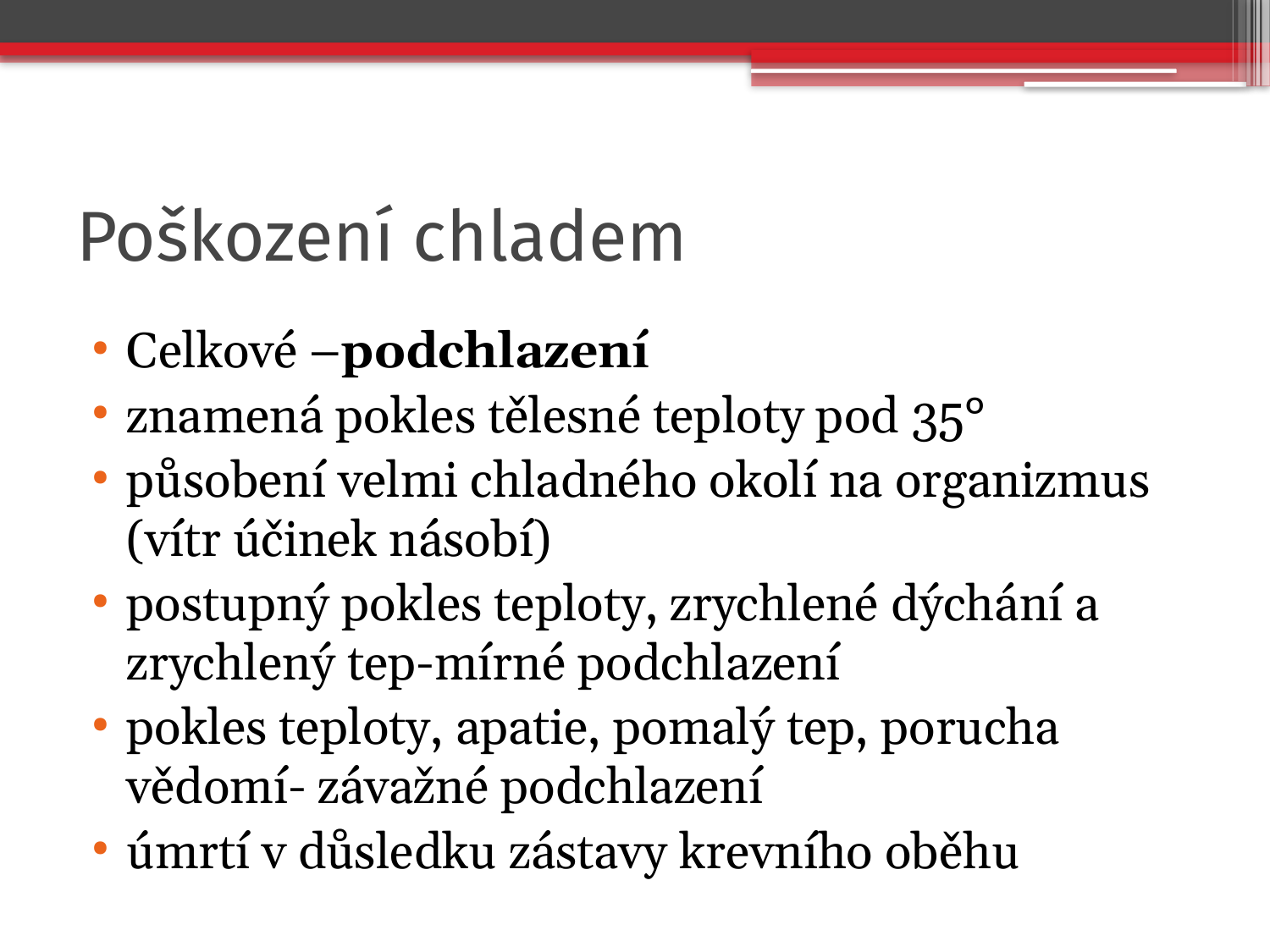

# Poškození chladem
Celkové –podchlazení
znamená pokles tělesné teploty pod 35°
působení velmi chladného okolí na organizmus  (vítr účinek násobí)
postupný pokles teploty, zrychlené dýchání a zrychlený tep-mírné podchlazení
pokles teploty, apatie, pomalý tep, porucha vědomí- závažné podchlazení
úmrtí v důsledku zástavy krevního oběhu